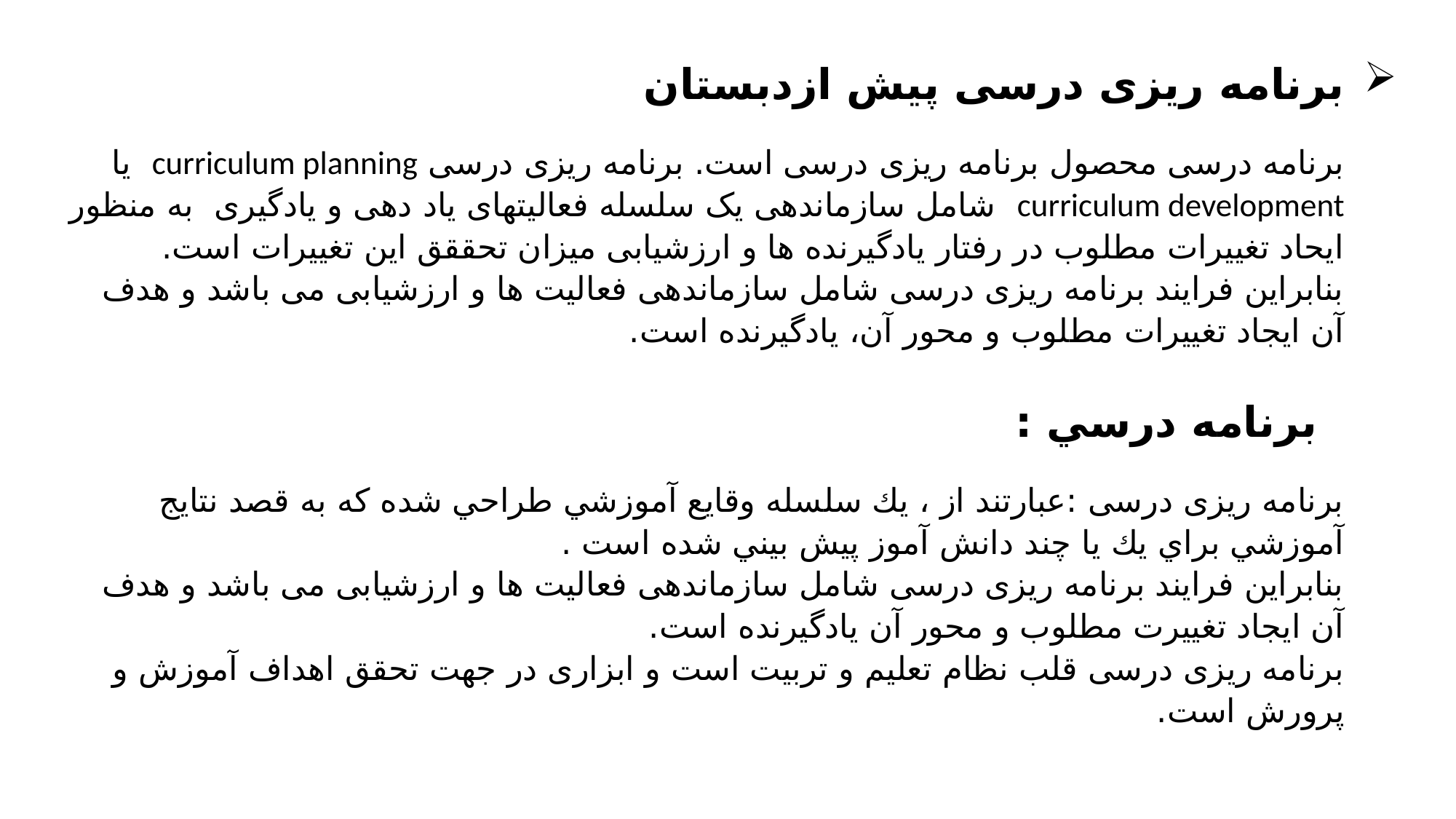

# برنامه ریزی درسی پیش ازدبستان برنامه درسی محصول برنامه ریزی درسی است. برنامه ریزی درسی curriculum planning  یا curriculum development  شامل سازماندهی یک سلسله فعالیتهای یاد دهی و یادگیری  به منظور ایحاد تغییرات مطلوب در رفتار یادگیرنده ها و ارزشیابی میزان تحققق این تغییرات است. بنابراین فرایند برنامه ریزی درسی شامل سازماندهی فعالیت ها و ارزشیابی می باشد و هدف آن ایجاد تغییرات مطلوب و محور آن، یادگیرنده است.   برنامه درسي : برنامه ریزی درسی :عبارتند از ، يك سلسله وقايع آموزشي طراحي شده كه به قصد نتايج آموزشي براي يك يا چند دانش آموز پيش بيني شده است . بنابراین فرایند برنامه ریزی درسی شامل سازماندهی فعالیت ها و ارزشیابی می باشد و هدف آن ایجاد تغییرت مطلوب و محور آن یادگیرنده است. برنامه ریزی درسی قلب نظام تعلیم و تربیت است و ابزاری در جهت تحقق اهداف آموزش و پرورش است.